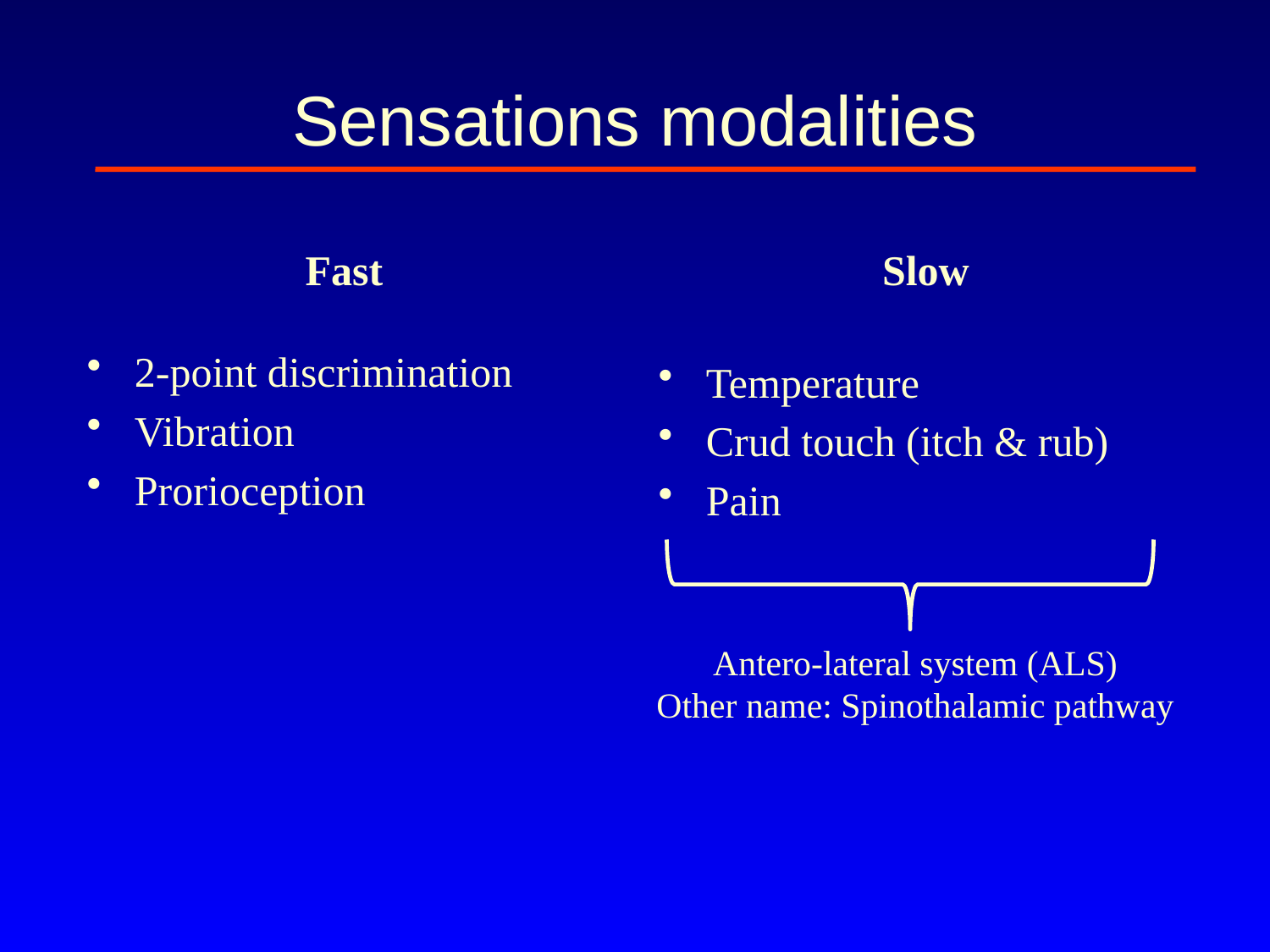

# Sensations modalities

Fast
Slow

2-point discrimination
Vibration
Prorioception

Temperature
Crud touch (itch & rub)
Pain

Antero-lateral system (ALS)
Other name: Spinothalamic pathway